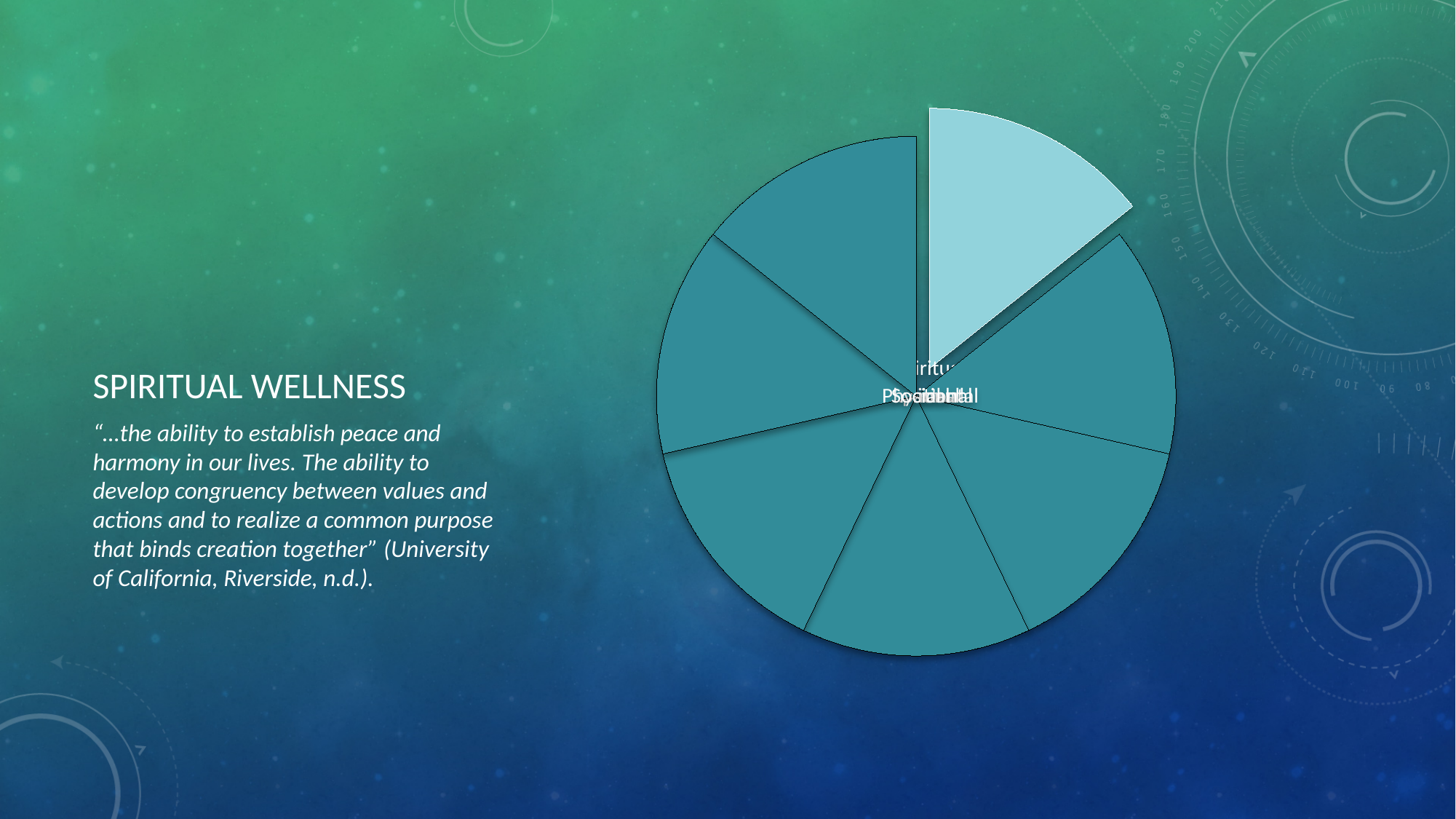

Spiritual
Intellectual
Environmental
Emotional
Occupational
Physical
Social
# Spiritual wellness
“…the ability to establish peace and harmony in our lives. The ability to develop congruency between values and actions and to realize a common purpose that binds creation together” (University of California, Riverside, n.d.).